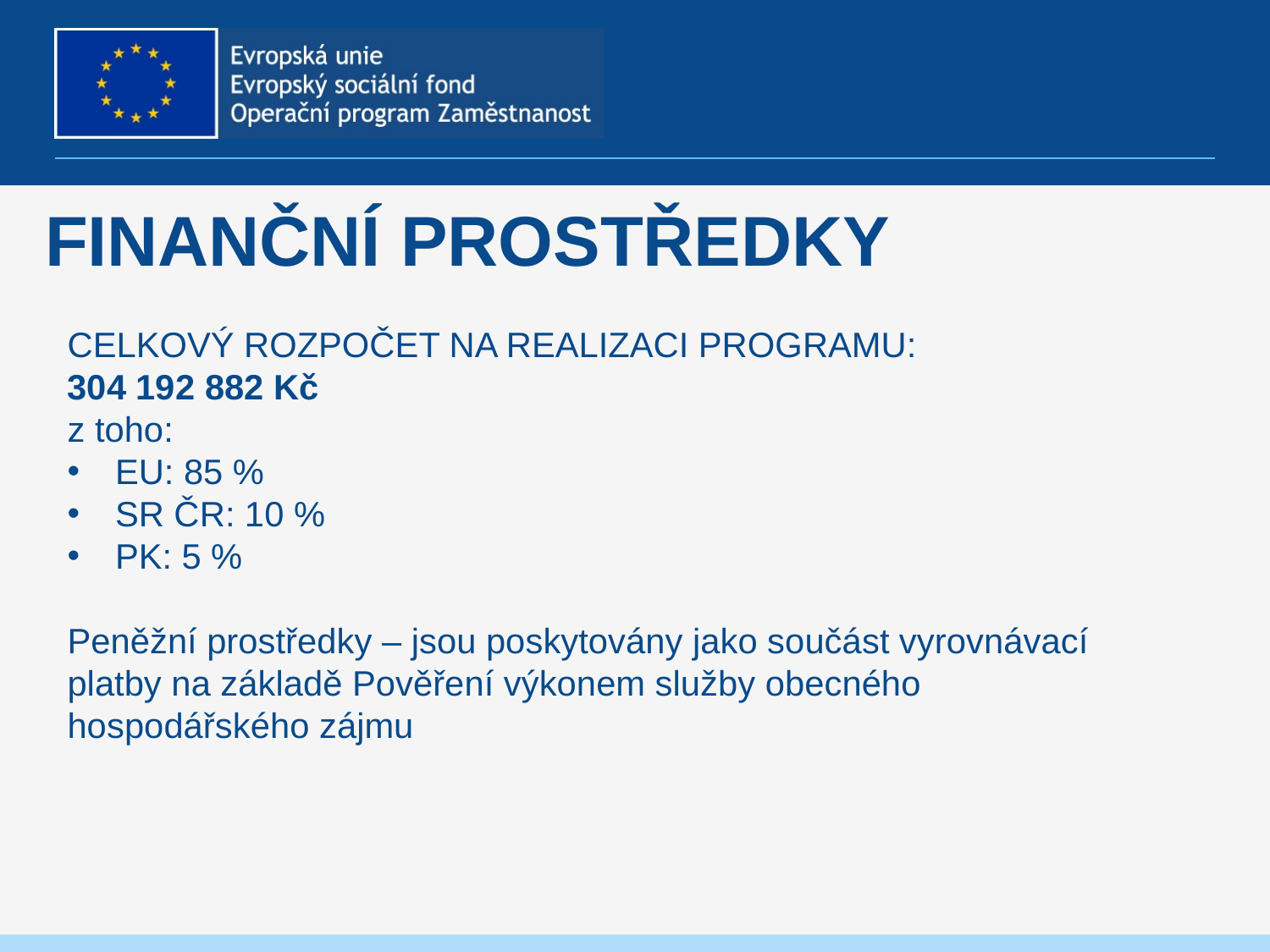

# FINANČNÍ PROSTŘEDKY
CELKOVÝ ROZPOČET NA REALIZACI PROGRAMU:
304 192 882 Kč
z toho:
EU: 85 %
SR ČR: 10 %
PK: 5 %

Peněžní prostředky – jsou poskytovány jako součást vyrovnávací platby na základě Pověření výkonem služby obecného hospodářského zájmu